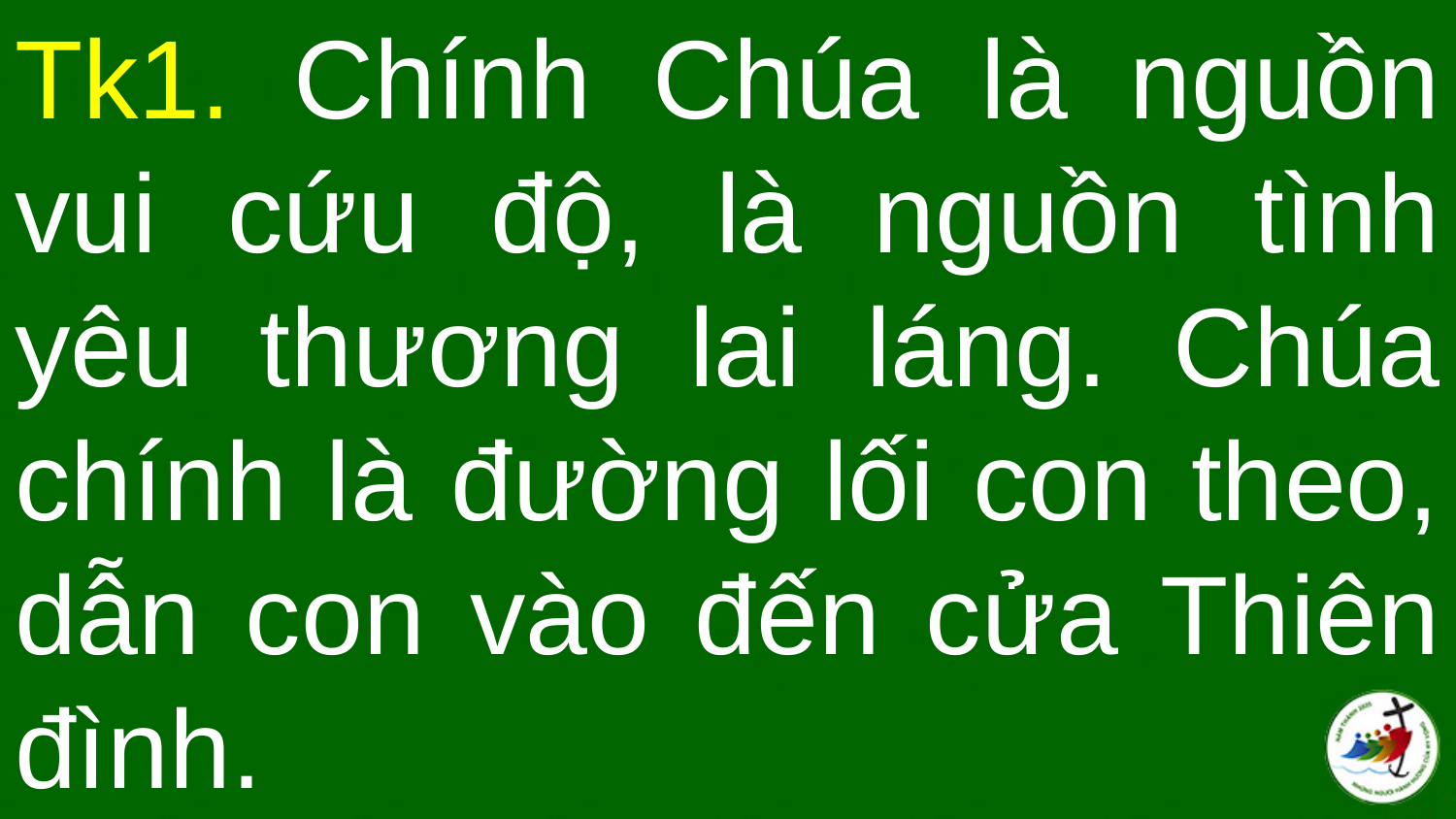

# Tk1. Chính Chúa là nguồn vui cứu độ, là nguồn tình yêu thương lai láng. Chúa chính là đường lối con theo, dẫn con vào đến cửa Thiên đình.